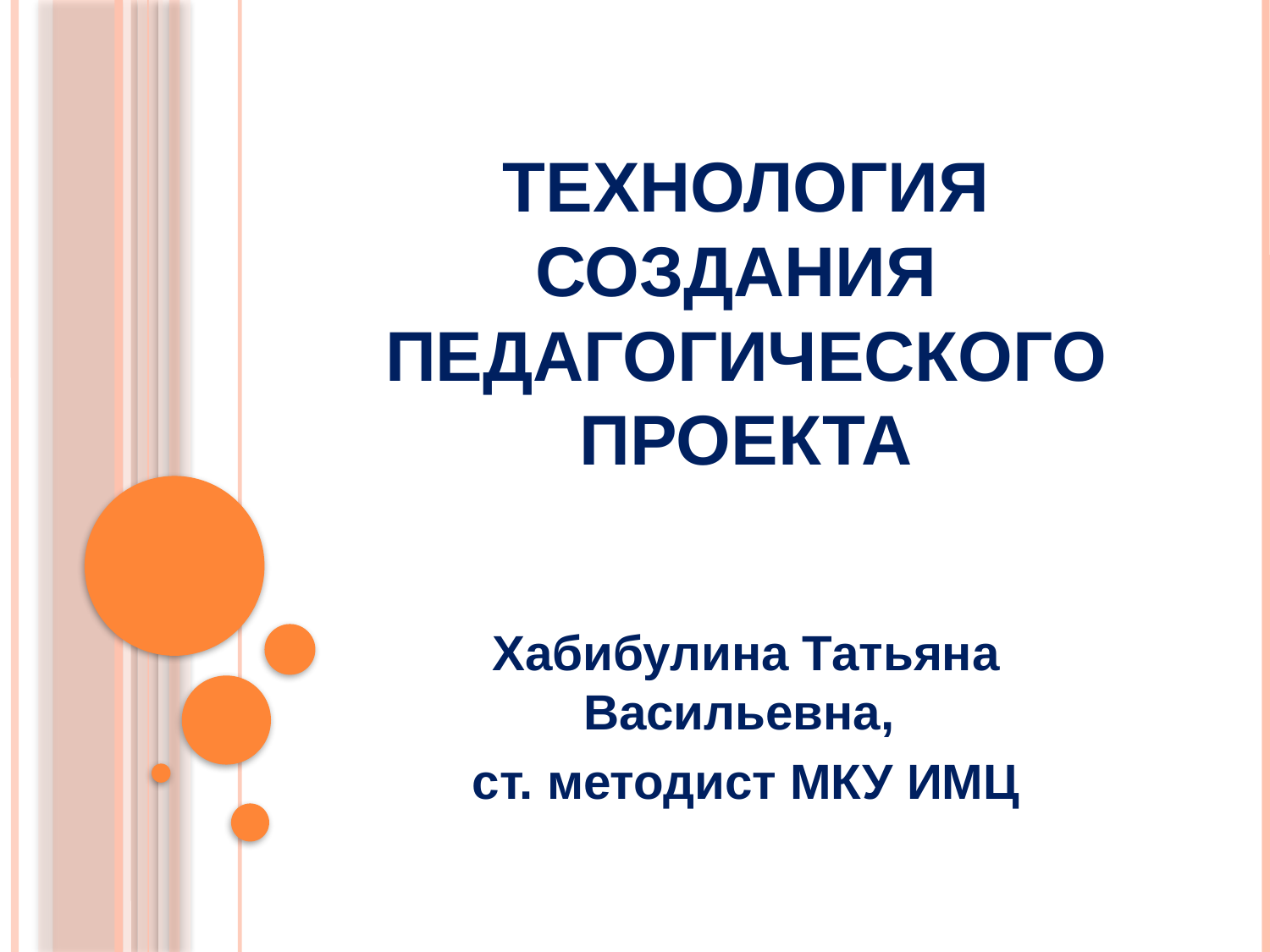

# Технология создания  педагогического проекта
Хабибулина Татьяна Васильевна,
ст. методист МКУ ИМЦ